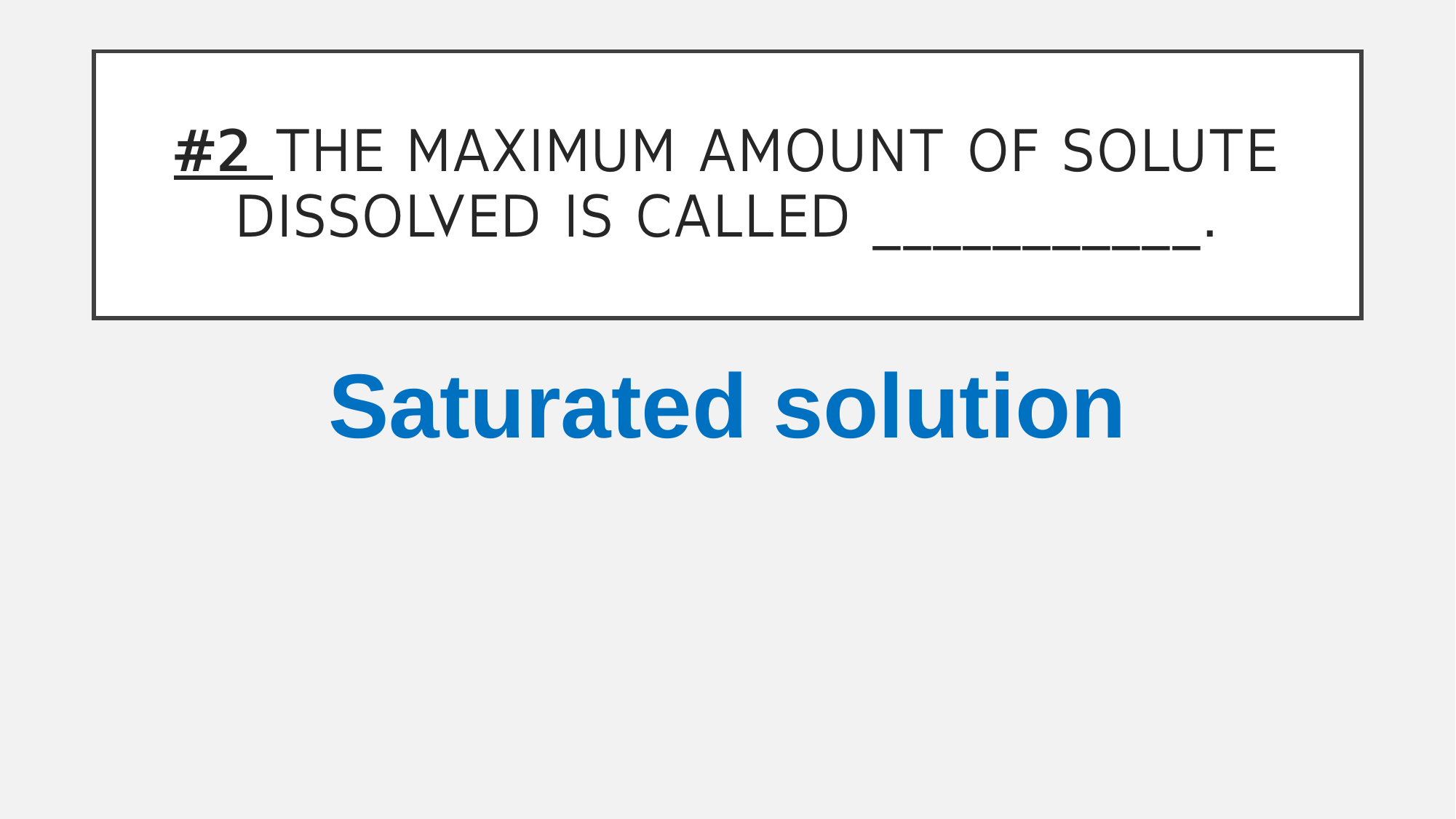

# #2 The maximum amount of solute dissolved is called ___________.
Saturated solution